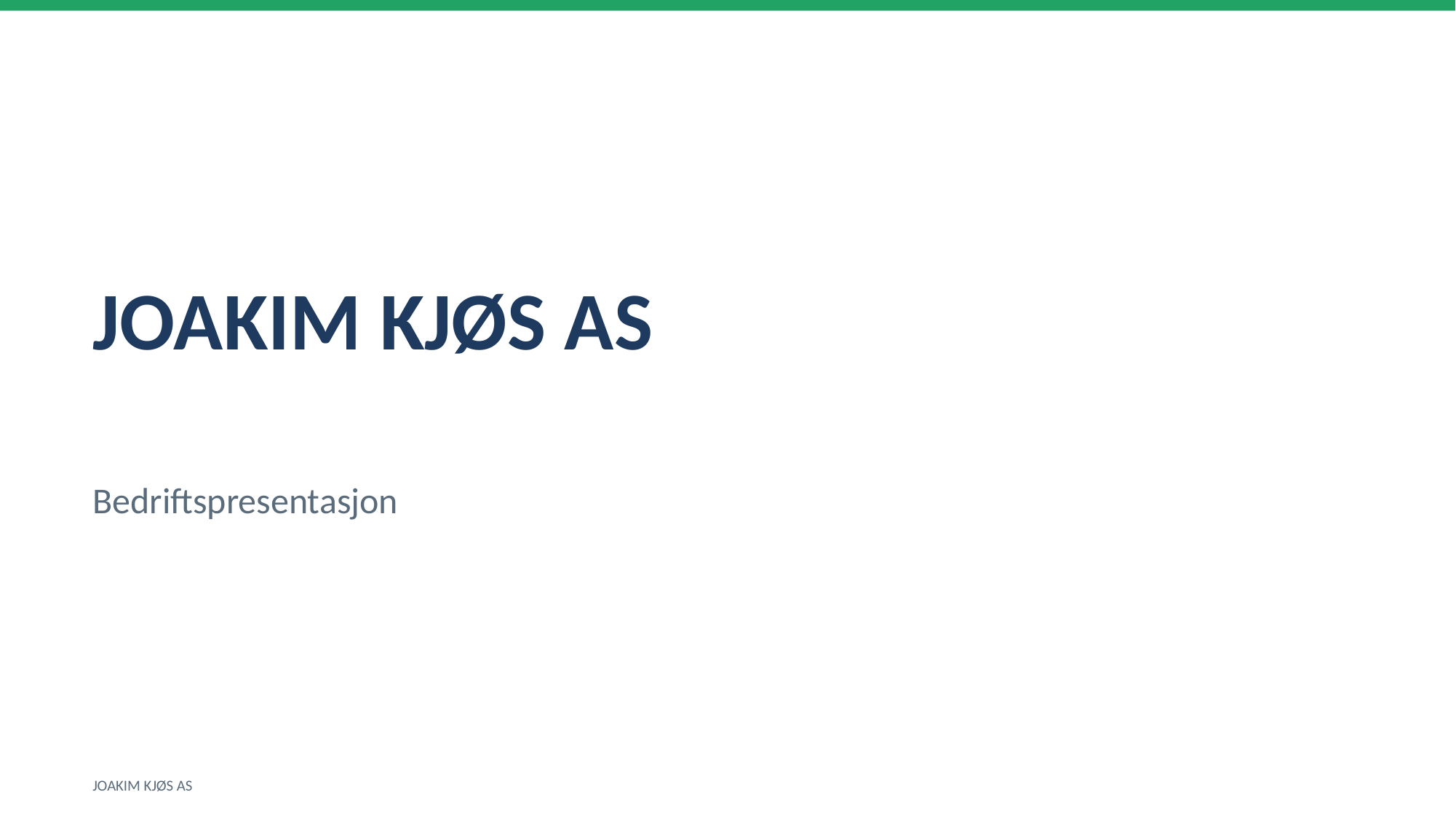

JOAKIM KJØS AS
Bedriftspresentasjon
JOAKIM KJØS AS